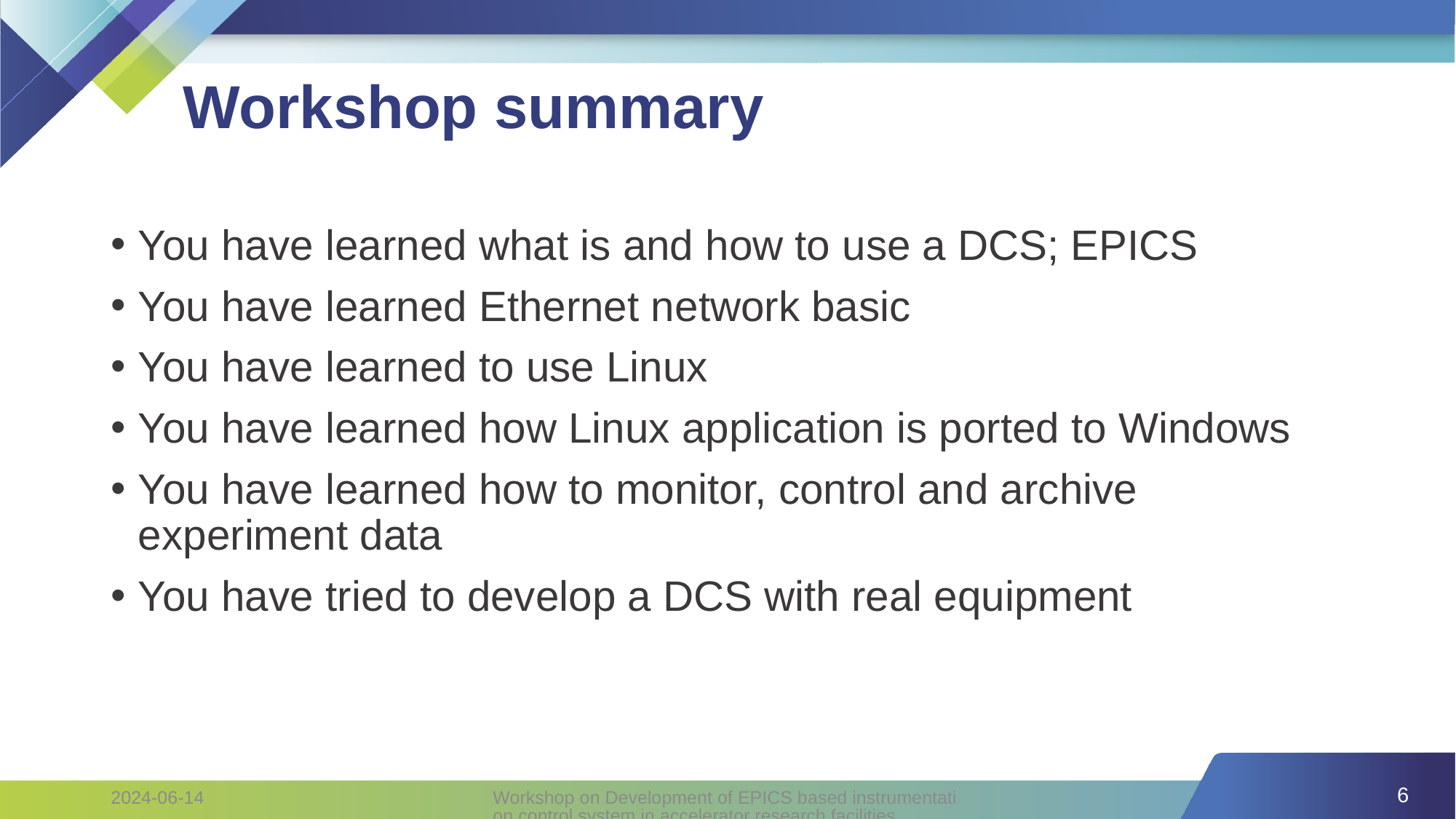

# Workshop summary
You have learned what is and how to use a DCS; EPICS
You have learned Ethernet network basic
You have learned to use Linux
You have learned how Linux application is ported to Windows
You have learned how to monitor, control and archive experiment data
You have tried to develop a DCS with real equipment
6
Workshop on Development of EPICS based instrumentation control system in accelerator research facilities
2024-06-14